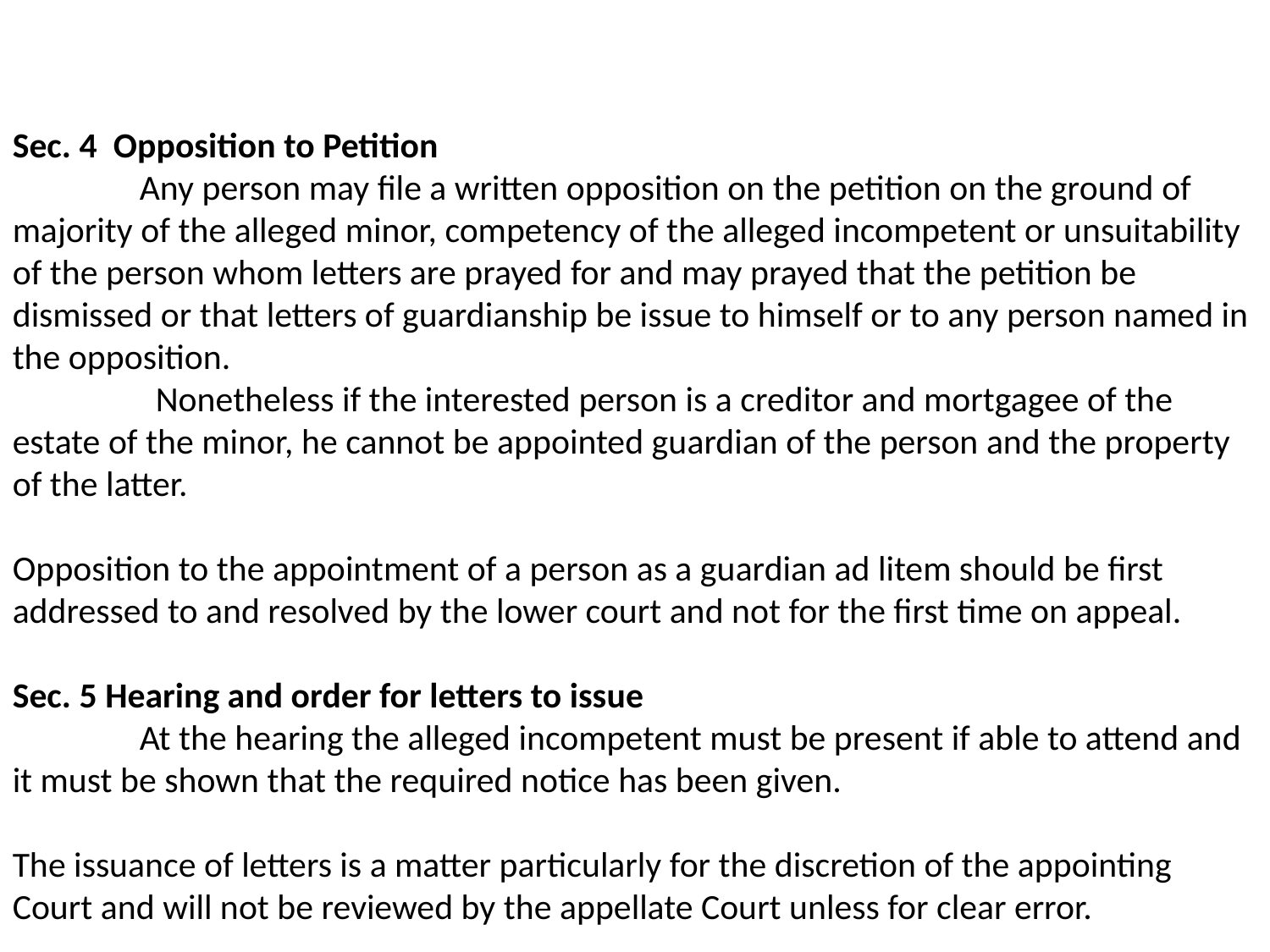

Sec. 4  Opposition to Petition
	Any person may file a written opposition on the petition on the ground of majority of the alleged minor, competency of the alleged incompetent or unsuitability of the person whom letters are prayed for and may prayed that the petition be dismissed or that letters of guardianship be issue to himself or to any person named in the opposition.
	  Nonetheless if the interested person is a creditor and mortgagee of the estate of the minor, he cannot be appointed guardian of the person and the property of the latter.

Opposition to the appointment of a person as a guardian ad litem should be first addressed to and resolved by the lower court and not for the first time on appeal.

Sec. 5 Hearing and order for letters to issue
	At the hearing the alleged incompetent must be present if able to attend and it must be shown that the required notice has been given.

The issuance of letters is a matter particularly for the discretion of the appointing  Court and will not be reviewed by the appellate Court unless for clear error.